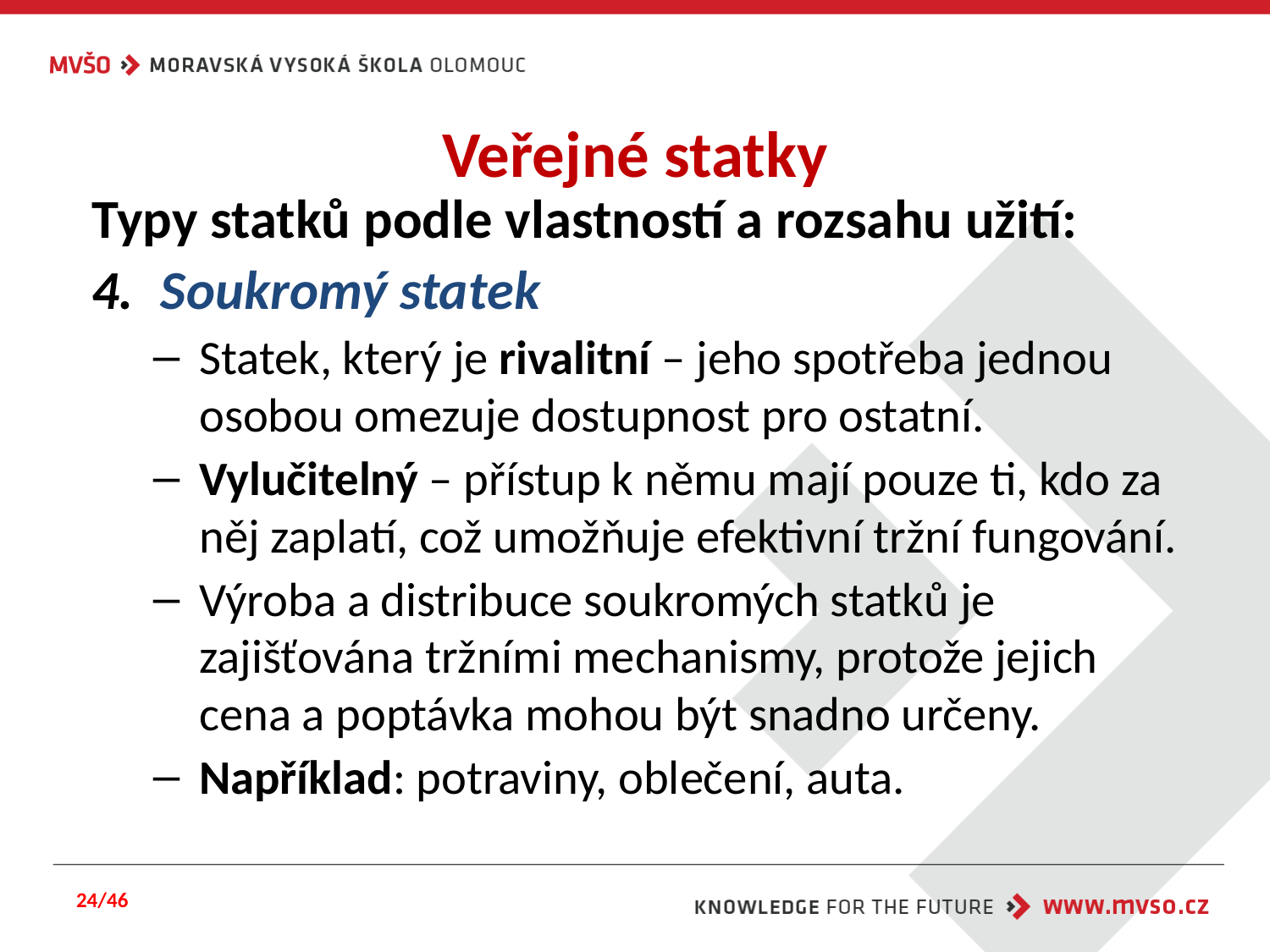

# Veřejné statky
Typy statků podle vlastností a rozsahu užití:
Soukromý statek
Statek, který je rivalitní – jeho spotřeba jednou osobou omezuje dostupnost pro ostatní.
Vylučitelný – přístup k němu mají pouze ti, kdo za něj zaplatí, což umožňuje efektivní tržní fungování.
Výroba a distribuce soukromých statků je zajišťována tržními mechanismy, protože jejich cena a poptávka mohou být snadno určeny.
Například: potraviny, oblečení, auta.
24/46